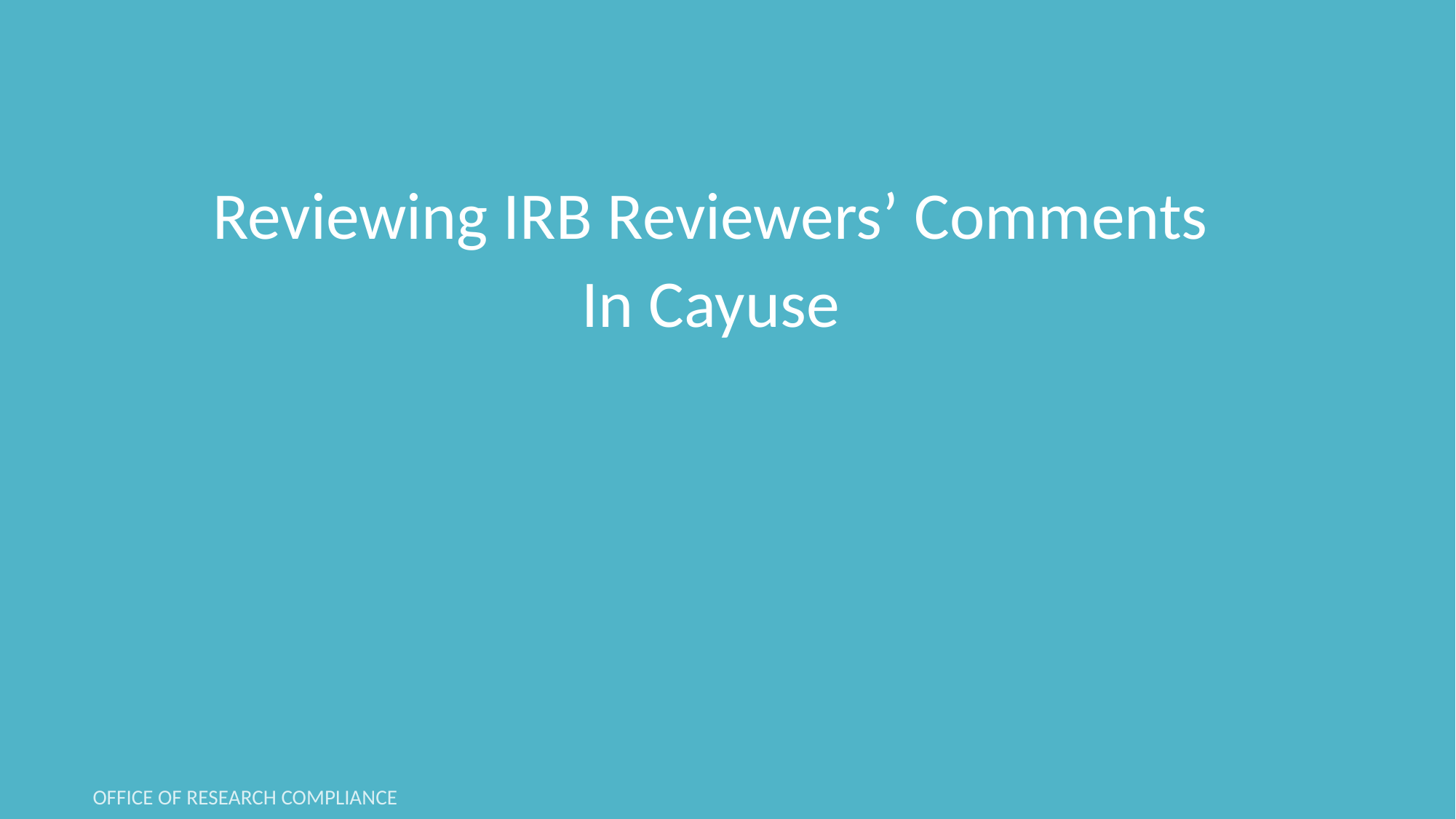

Reviewing IRB Reviewers’ Comments
In Cayuse
Office of Research Compliance